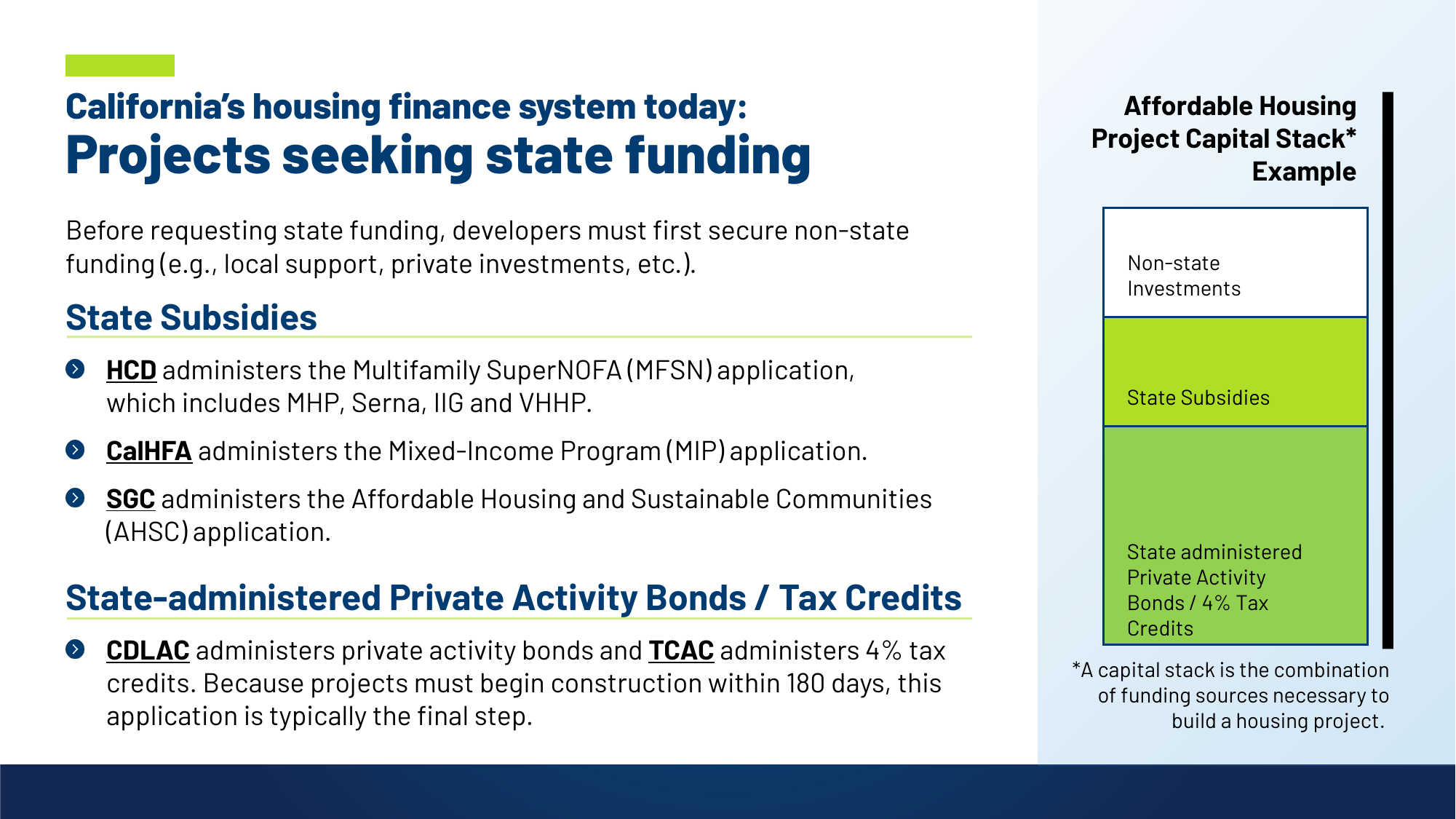

# California’s housing finance system today: Projects seeking state funding
Affordable Housing Project Capital Stack* Example

Before requesting state funding, developers must first secure non‑state funding (e.g., local support, private investments, etc.).
State Subsidies
HCD administers the Multifamily SuperNOFA (MFSN) application,
which includes MHP, Serna, IIG and VHHP.
CalHFA administers the Mixed-Income Program (MIP) application.
SGC administers the Affordable Housing and Sustainable Communities (AHSC) application.
State-administered Private Activity Bonds / Tax Credits
CDLAC administers private activity bonds and TCAC administers 4% tax credits. Because projects must begin construction within 180 days, this application is typically the final step.

Non-state Investments

State Subsidies

State administered Private Activity Bonds / 4% Tax Credits
*A capital stack is the combination of funding sources necessary to build a housing project.